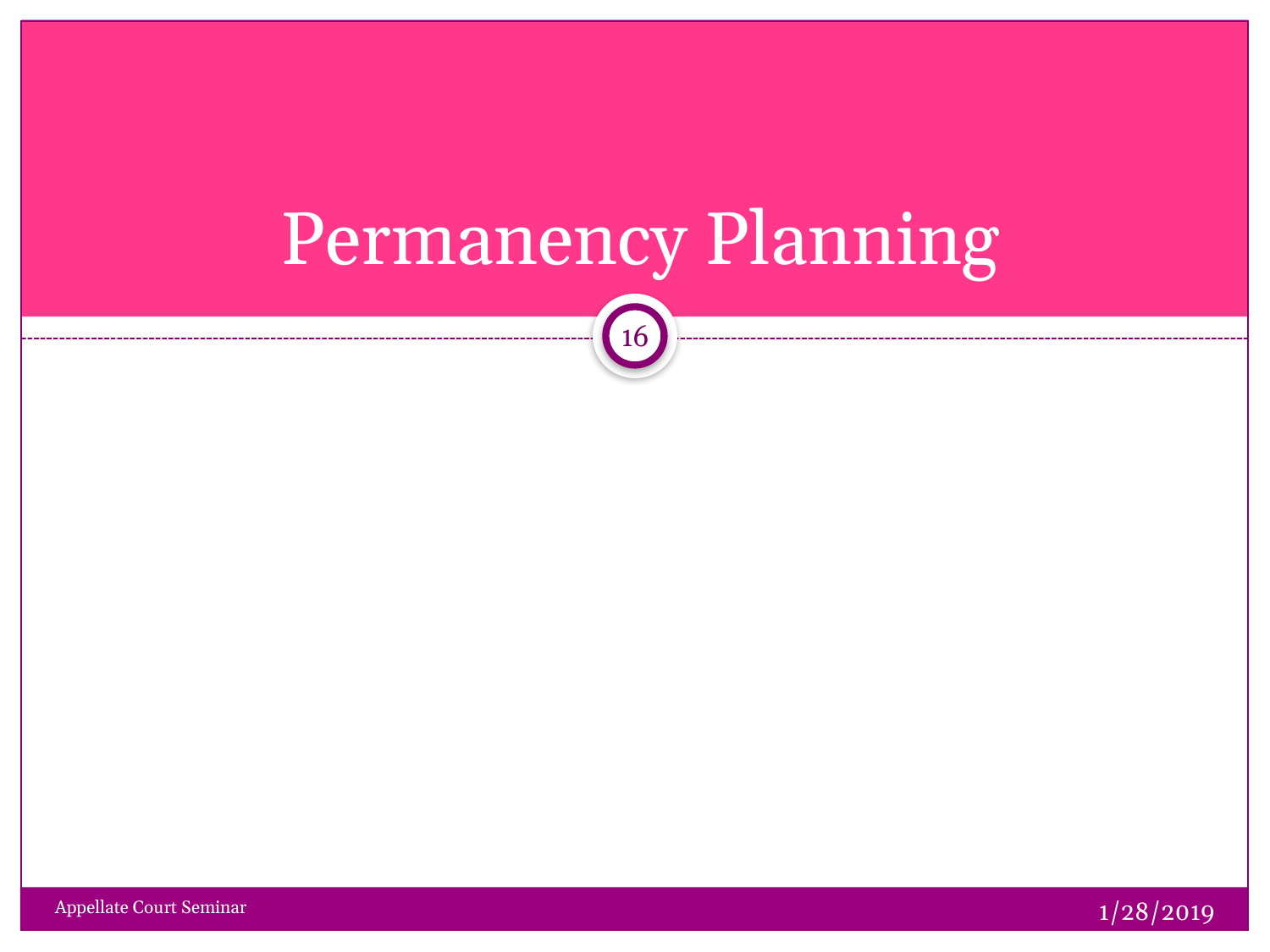

# Permanency Planning
16

1/28/2019
Appellate Court Seminar